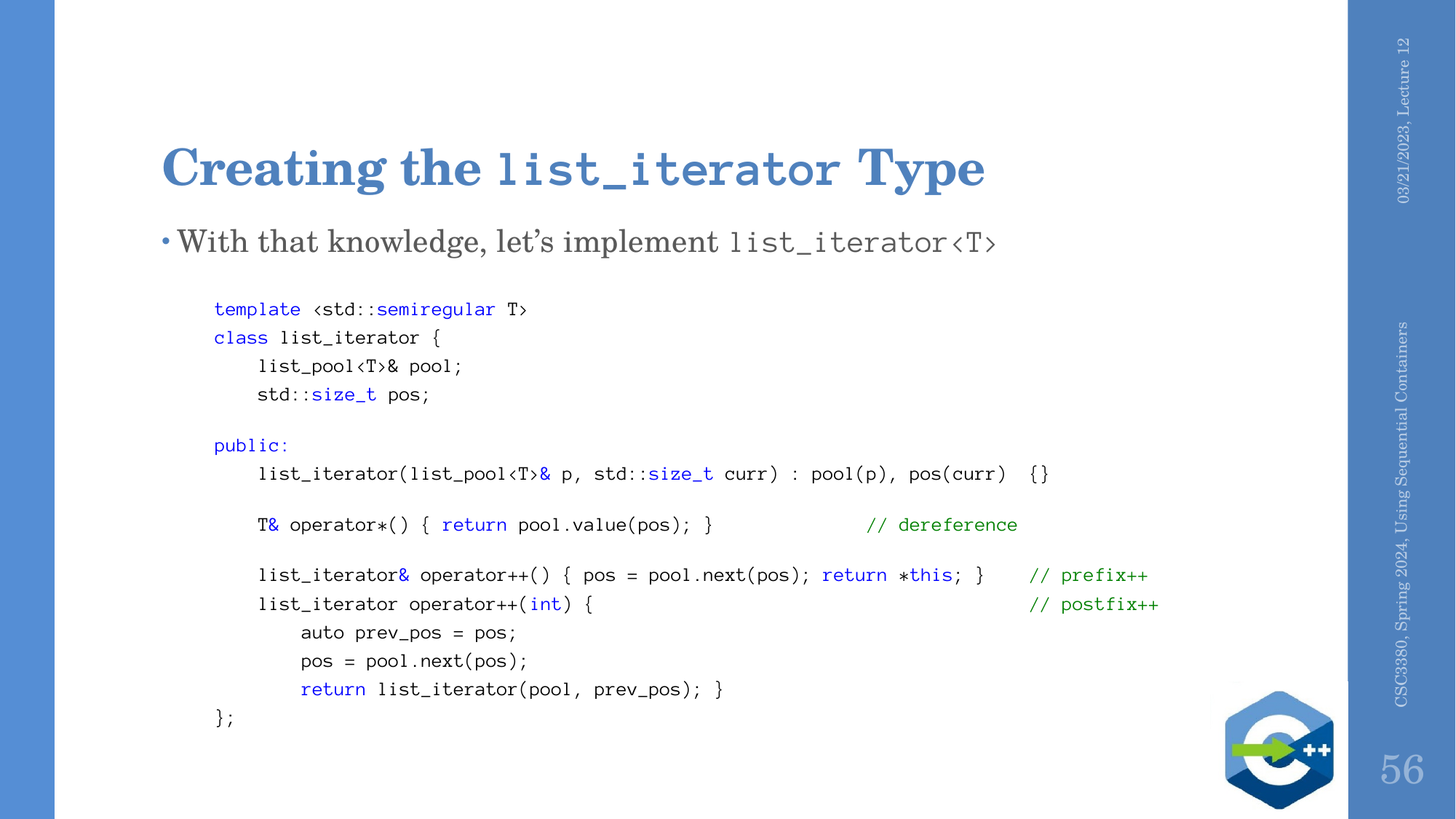

# Creating the list_iterator Type
03/21/2023, Lecture 12
With that knowledge, let’s implement list_iterator<T>

template <std::semiregular T>
class list_iterator {
    list_pool<T>& pool;
    std::size_t pos;
public:
    list_iterator(list_pool<T>& p, std::size_t curr) : pool(p), pos(curr)  {}
    T& operator*() { return pool.value(pos); }              // dereference
    list_iterator& operator++() { pos = pool.next(pos); return *this; }    // prefix++
    list_iterator operator++(int) {                                        // postfix++
        auto prev_pos = pos;
        pos = pool.next(pos);
        return list_iterator(pool, prev_pos); }
};
CSC3380, Spring 2024, Using Sequential Containers
56